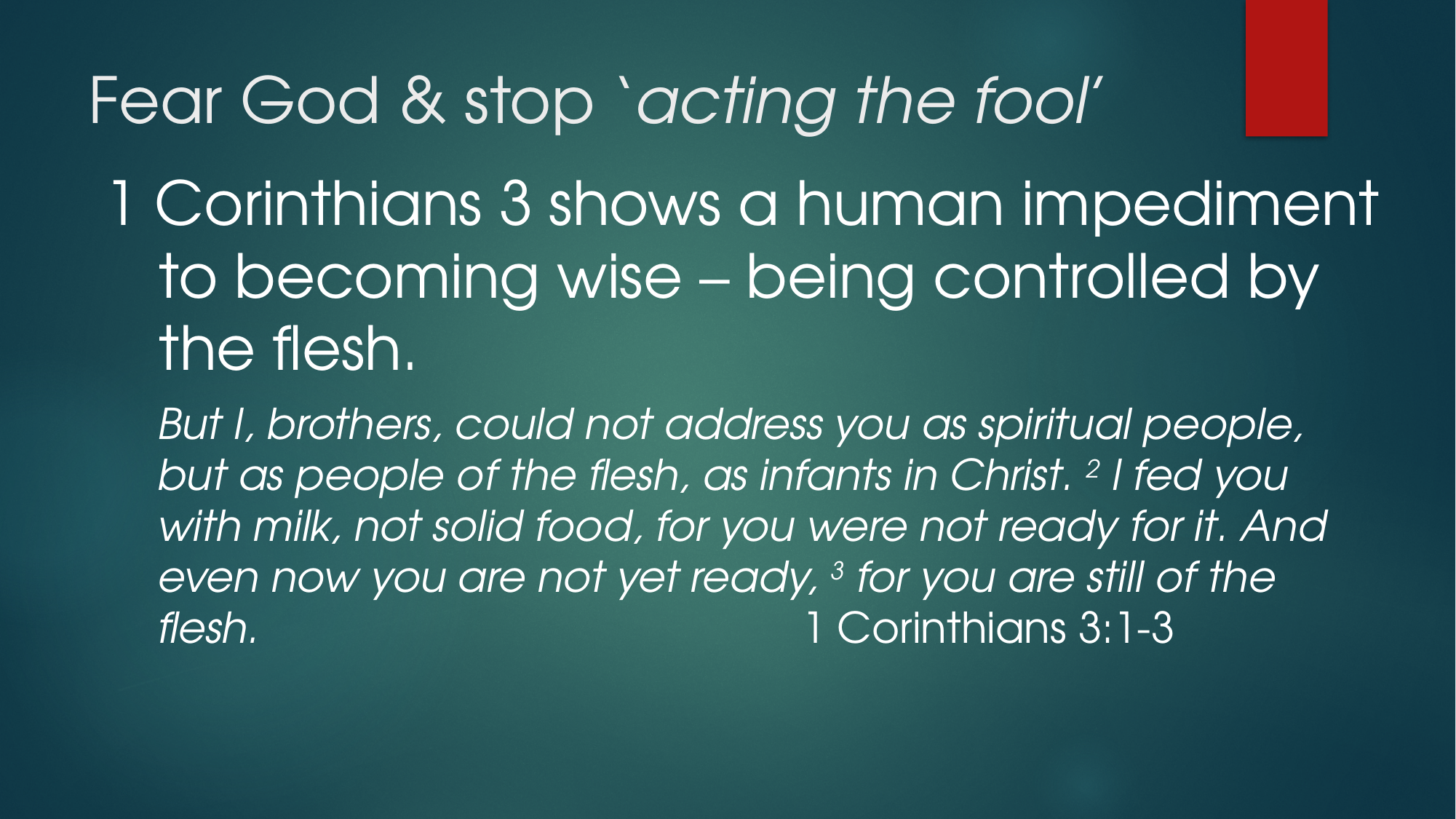

# Fear God & stop ‘acting the fool’
1 Corinthians 3 shows a human impediment to becoming wise – being controlled by the flesh.
But I, brothers, could not address you as spiritual people, but as people of the flesh, as infants in Christ. 2 I fed you with milk, not solid food, for you were not ready for it. And even now you are not yet ready, 3 for you are still of the flesh.                                              1 Corinthians 3:1-3